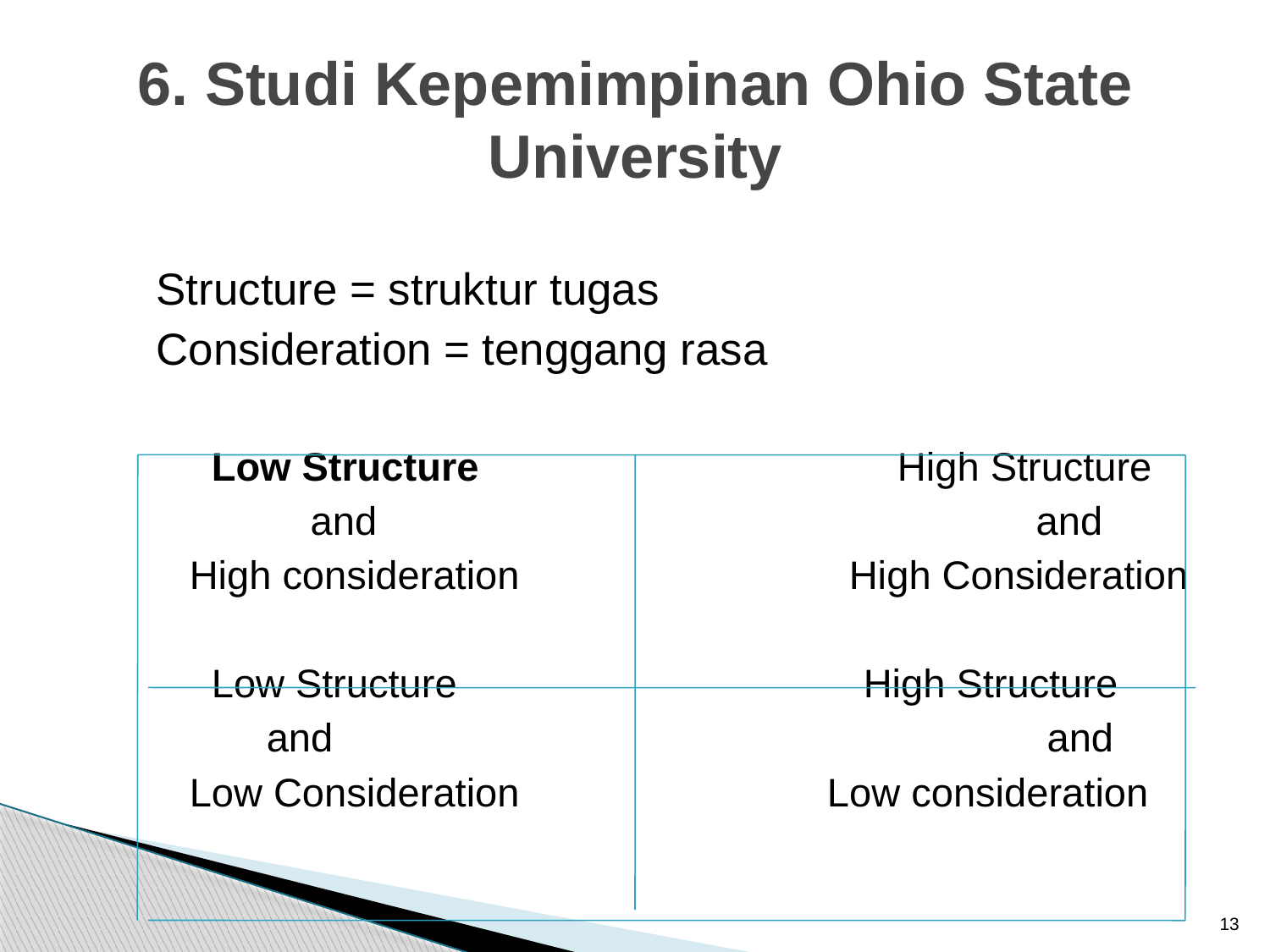

# 6. Studi Kepemimpinan Ohio State University
Structure = struktur tugas
Consideration = tenggang rasa

     Low Structure                                      High Structure
              and                                                            and
   High consideration                              High Consideration

     Low Structure                                     High Structure
          and                                                                 and
   Low Consideration                            Low consideration

13